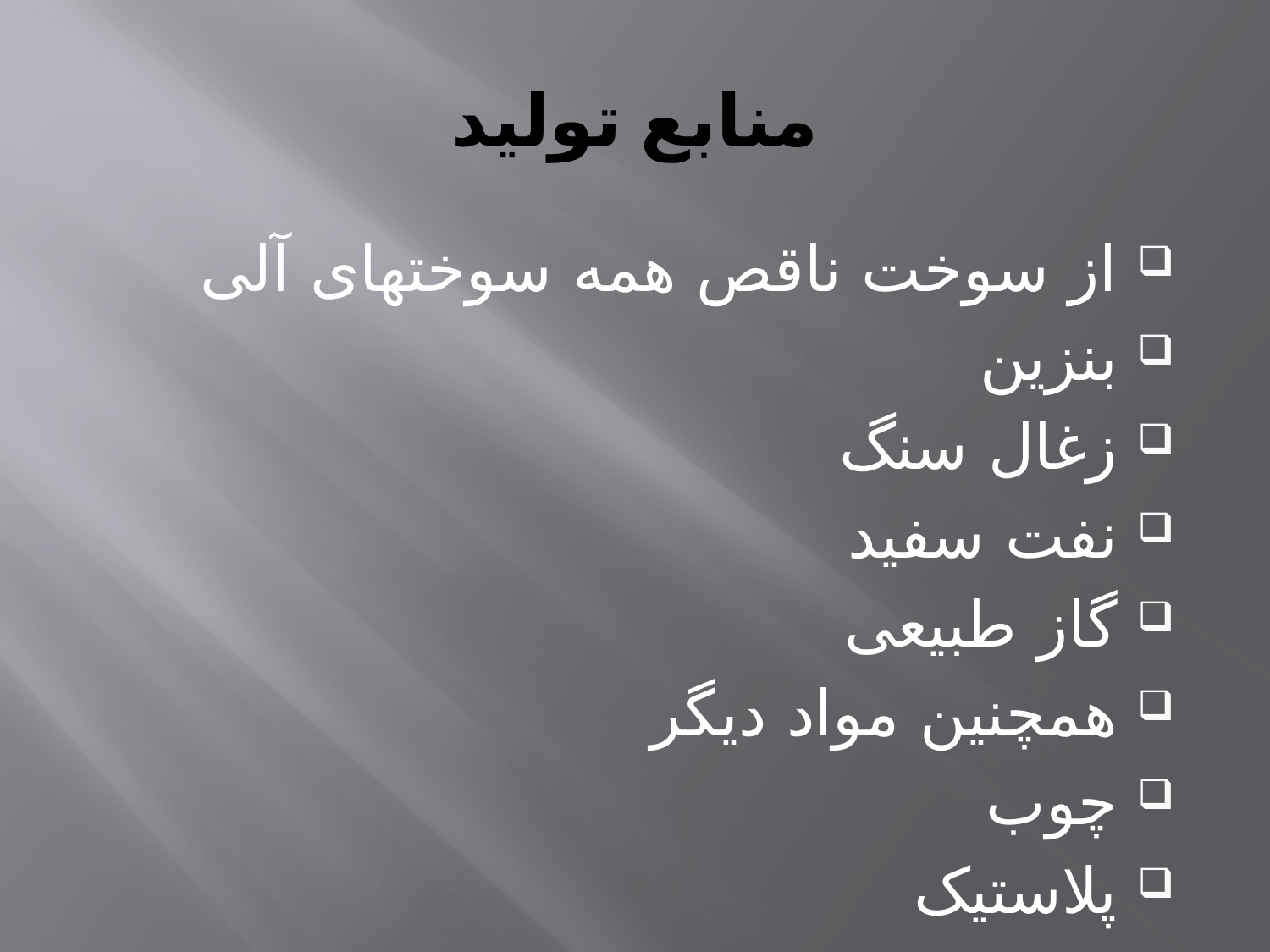

# منابع تولید
از سوخت ناقص همه سوختهای آلی
بنزین
زغال سنگ
نفت سفید
گاز طبیعی
همچنین مواد دیگر
چوب
پلاستیک